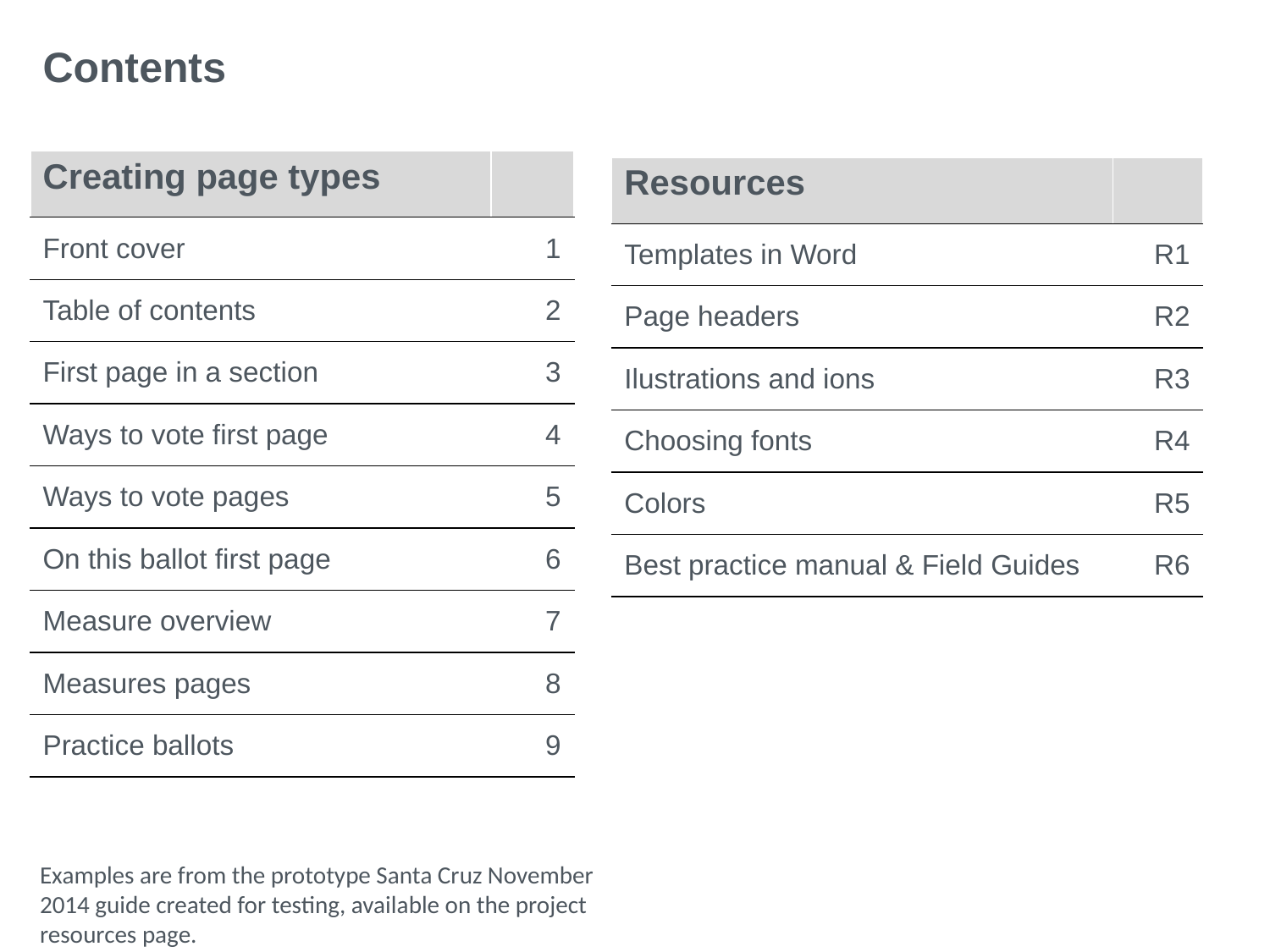

Contents
| Creating page types |  |
| --- | --- |
| Front cover | 1 |
| Table of contents | 2 |
| First page in a section | 3 |
| Ways to vote first page | 4 |
| Ways to vote pages | 5 |
| On this ballot first page | 6 |
| Measure overview | 7 |
| Measures pages | 8 |
| Practice ballots | 9 |
| Resources |  |
| --- | --- |
| Templates in Word | R1 |
| Page headers | R2 |
| Ilustrations and ions | R3 |
| Choosing fonts | R4 |
| Colors | R5 |
| Best practice manual & Field Guides | R6 |
Examples are from the prototype Santa Cruz November 2014 guide created for testing, available on the project resources page.